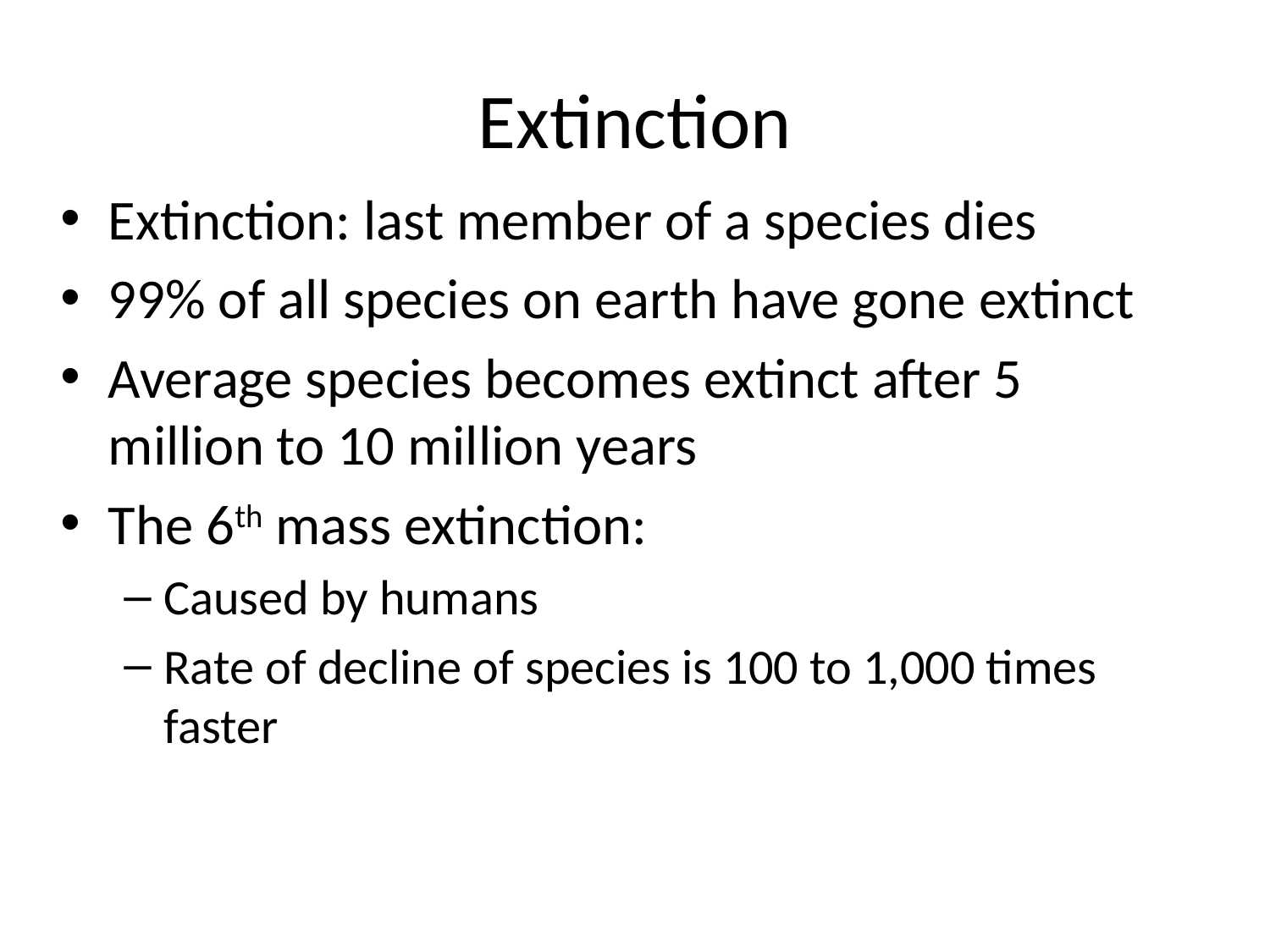

# Extinction
Extinction: last member of a species dies
99% of all species on earth have gone extinct
Average species becomes extinct after 5 million to 10 million years
The 6th mass extinction:
Caused by humans
Rate of decline of species is 100 to 1,000 times faster